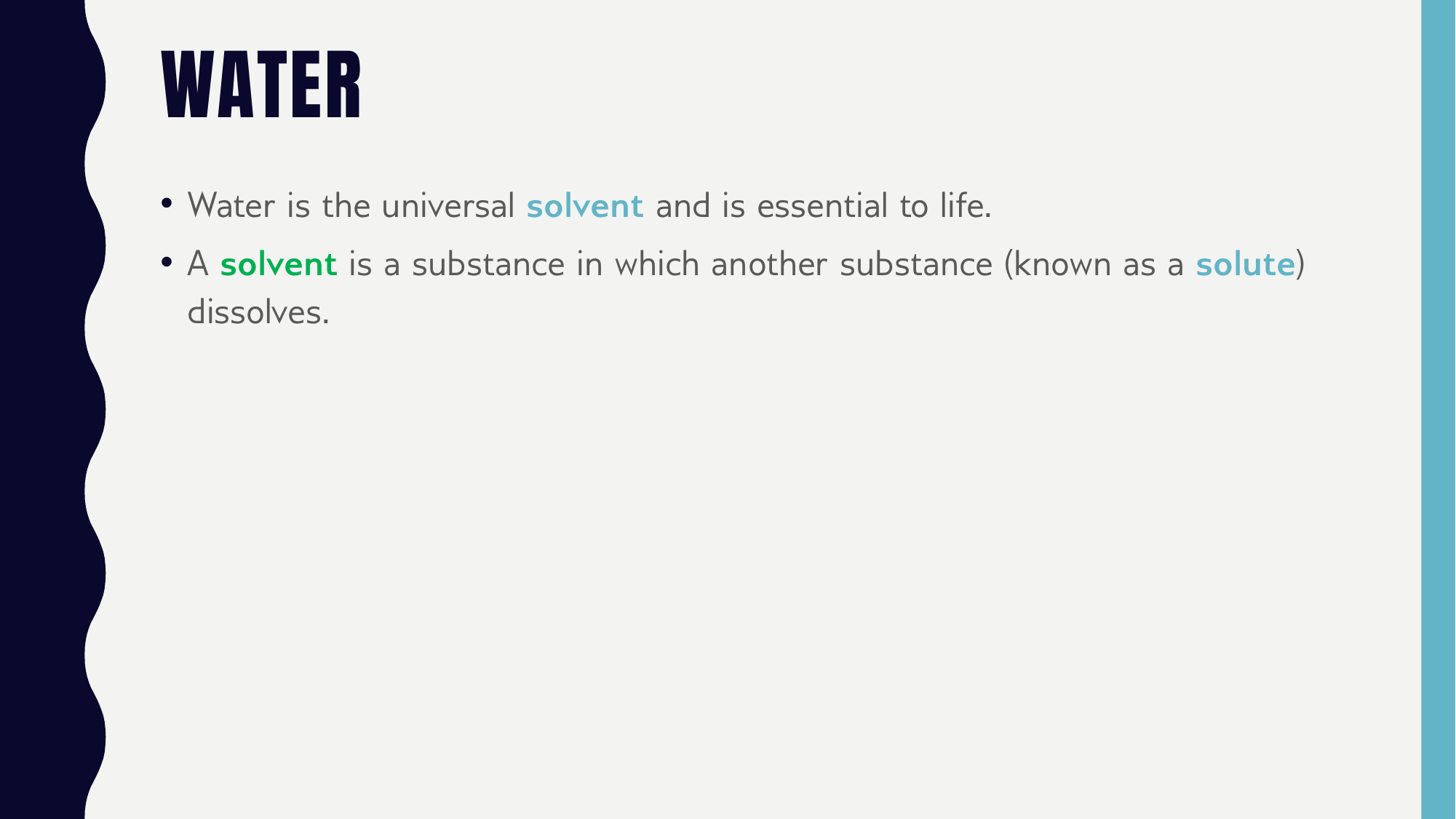

# Water
Water is the universal solvent and is essential to life.
A solvent is a substance in which another substance (known as a solute) dissolves.